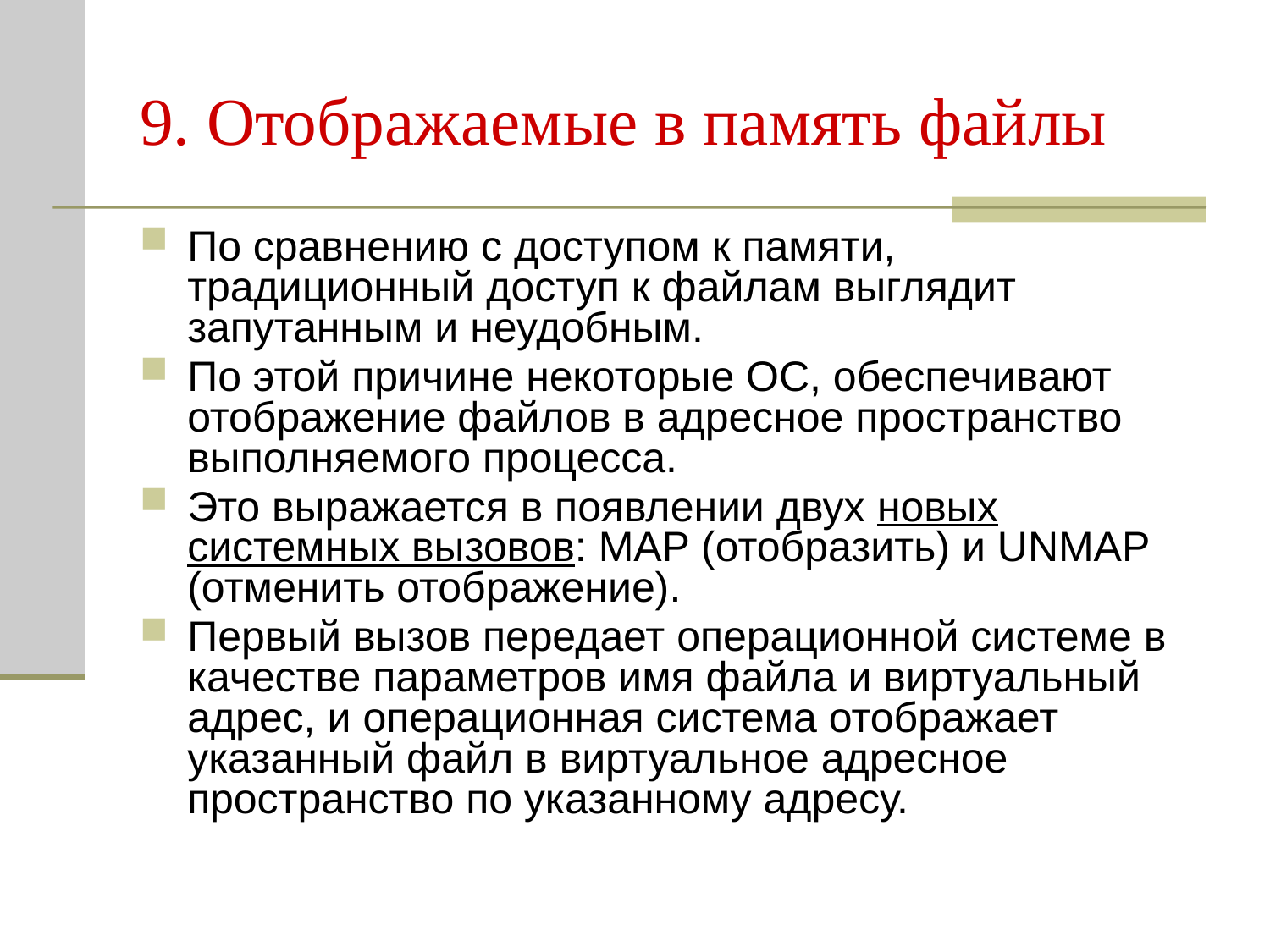

# 9. Отображаемые в память файлы
По сравнению с доступом к памяти, традиционный доступ к файлам выглядит запутанным и неудобным.
По этой причине некоторые ОС, обеспечивают отображение файлов в адресное пространство выполняемого процесса.
Это выражается в появлении двух новых системных вызовов: MAP (отобразить) и UNMAP (отменить отображение).
Первый вызов передает операционной системе в качестве параметров имя файла и виртуальный адрес, и операционная система отображает указанный файл в виртуальное адресное пространство по указанному адресу.